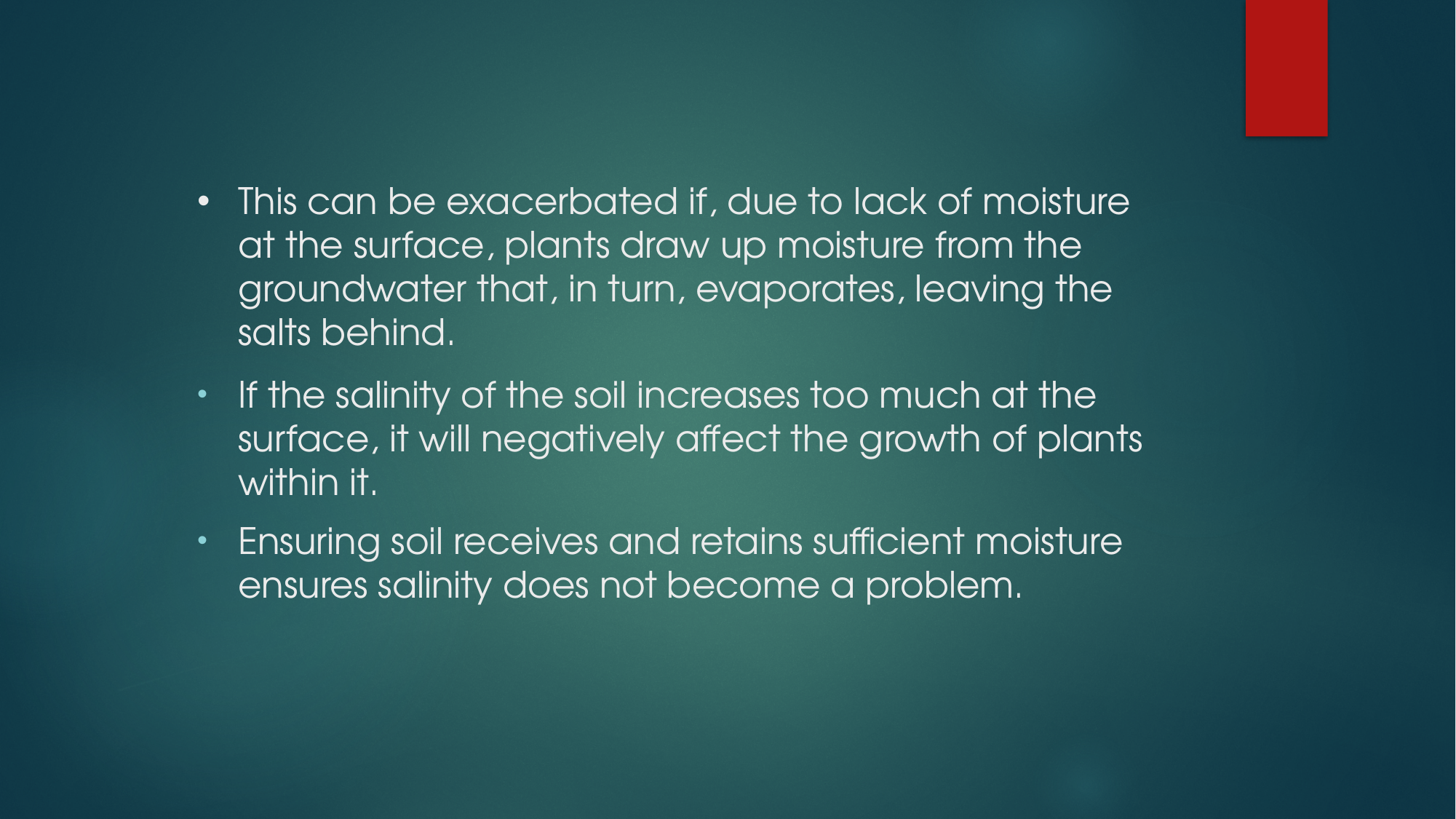

# This can be exacerbated if, due to lack of moisture at the surface, plants draw up moisture from the groundwater that, in turn, evaporates, leaving the salts behind.
If the salinity of the soil increases too much at the surface, it will negatively affect the growth of plants within it.
Ensuring soil receives and retains sufficient moisture ensures salinity does not become a problem.